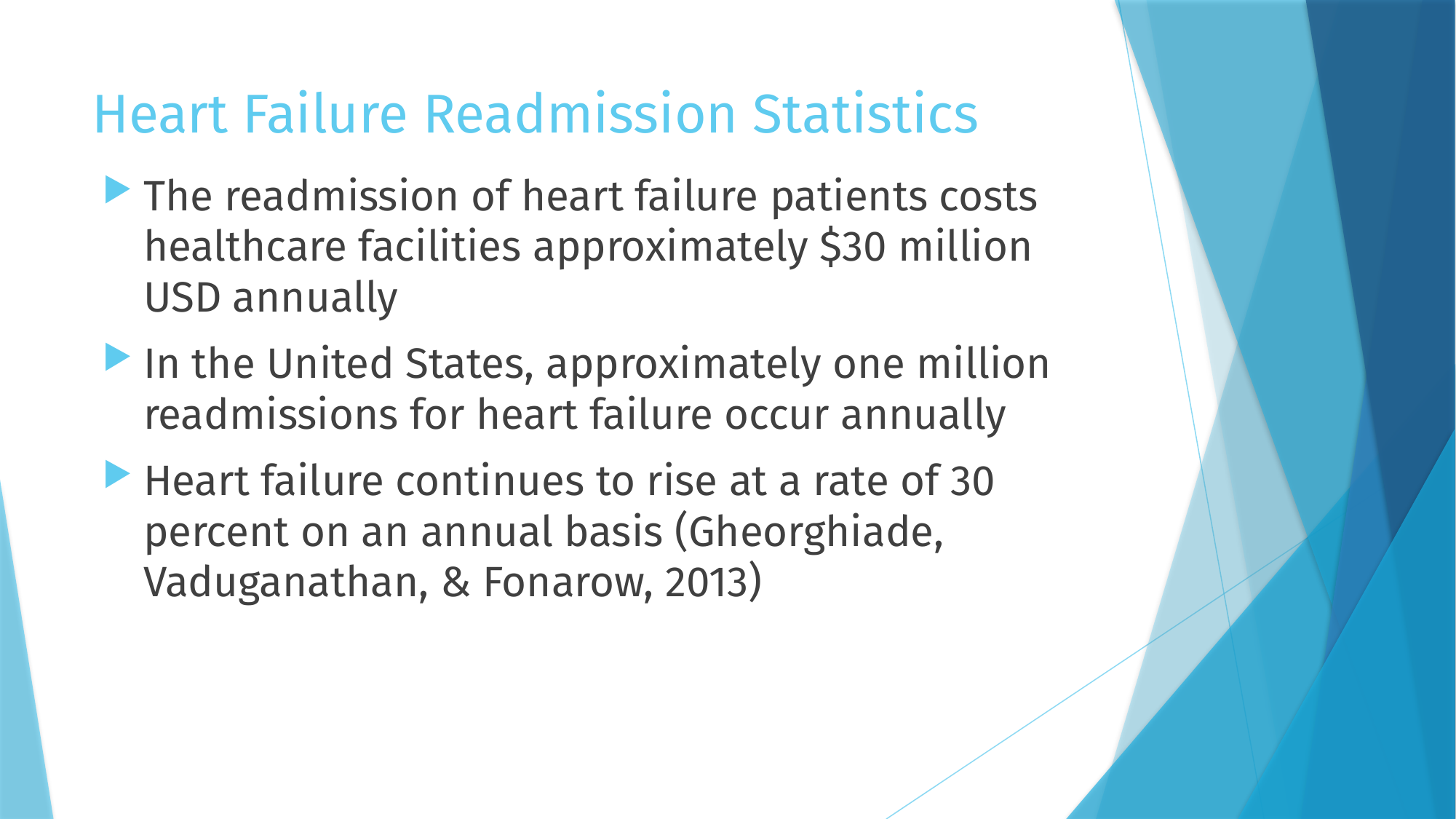

# Heart Failure Readmission Statistics
The readmission of heart failure patients costs healthcare facilities approximately $30 million USD annually
In the United States, approximately one million readmissions for heart failure occur annually
Heart failure continues to rise at a rate of 30 percent on an annual basis (Gheorghiade, Vaduganathan, & Fonarow, 2013)